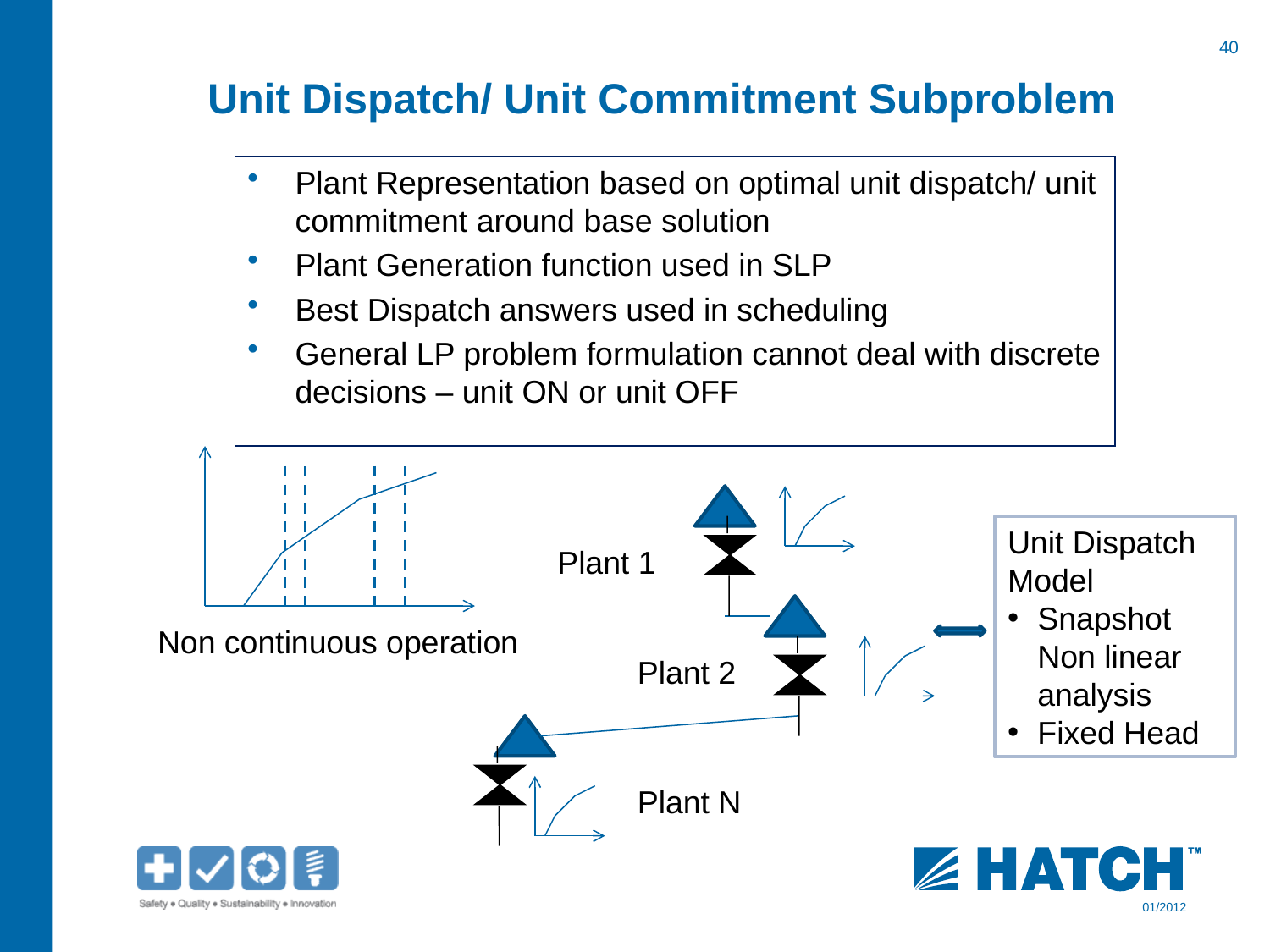

# Unit Dispatch/ Unit Commitment Subproblem
Plant Representation based on optimal unit dispatch/ unit commitment around base solution
Plant Generation function used in SLP
Best Dispatch answers used in scheduling
General LP problem formulation cannot deal with discrete decisions – unit ON or unit OFF

Unit Dispatch
Model
Snapshot Non linear analysis
Fixed Head
Plant 1

Non continuous operation

Plant 2

Plant N